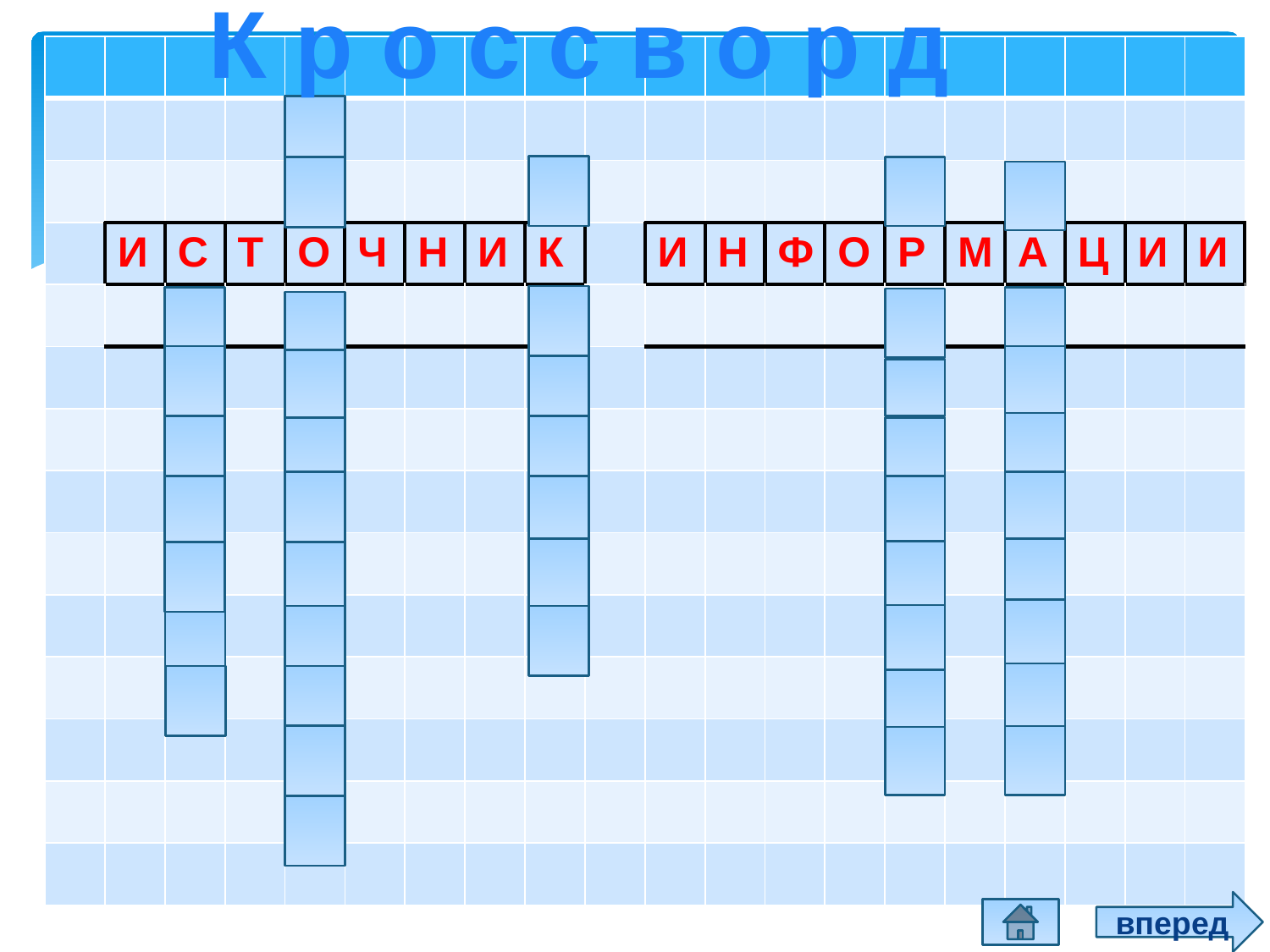

К р о с с в о р д
|  |  |  |  |  |  |  |  |  |  |  |  |  |  |  |  |  |  |  |  |
| --- | --- | --- | --- | --- | --- | --- | --- | --- | --- | --- | --- | --- | --- | --- | --- | --- | --- | --- | --- |
|  |  |  |  | О |  |  |  |  |  |  |  |  |  |  |  |  |  |  |  |
|  |  |  |  | Б |  |  |  | В |  |  |  |  |  | З |  | Т |  |  |  |
|  | И | С | Т | О | Ч | Н | И | К |  | И | Н | Ф | О | Р | М | А | Ц | И | И |
|  |  | Л |  | Н |  |  |  | У |  |  |  |  |  | И |  | К |  |  |  |
|  |  | У |  | Я |  |  |  | С |  |  |  |  |  | Т |  | Т |  |  |  |
|  |  | Х |  | Т |  |  |  | О |  |  |  |  |  | Е |  | И |  |  |  |
|  |  | О |  | Е |  |  |  | В |  |  |  |  |  | Л |  | Л |  |  |  |
|  |  | В |  | Л |  |  |  | А |  |  |  |  |  | Ь |  | Ь |  |  |  |
|  |  | А |  | Ь |  |  |  | Я |  |  |  |  |  | Н |  | Н |  |  |  |
|  |  | Я |  | Н |  |  |  |  |  |  |  |  |  | А |  | А |  |  |  |
|  |  |  |  | А |  |  |  |  |  |  |  |  |  | Я |  | Я |  |  |  |
|  |  |  |  | Я |  |  |  |  |  |  |  |  |  |  |  |  |  |  |  |
|  |  |  |  |  |  |  |  |  |  |  |  |  |  |  |  |  |  |  |  |
#

вперед